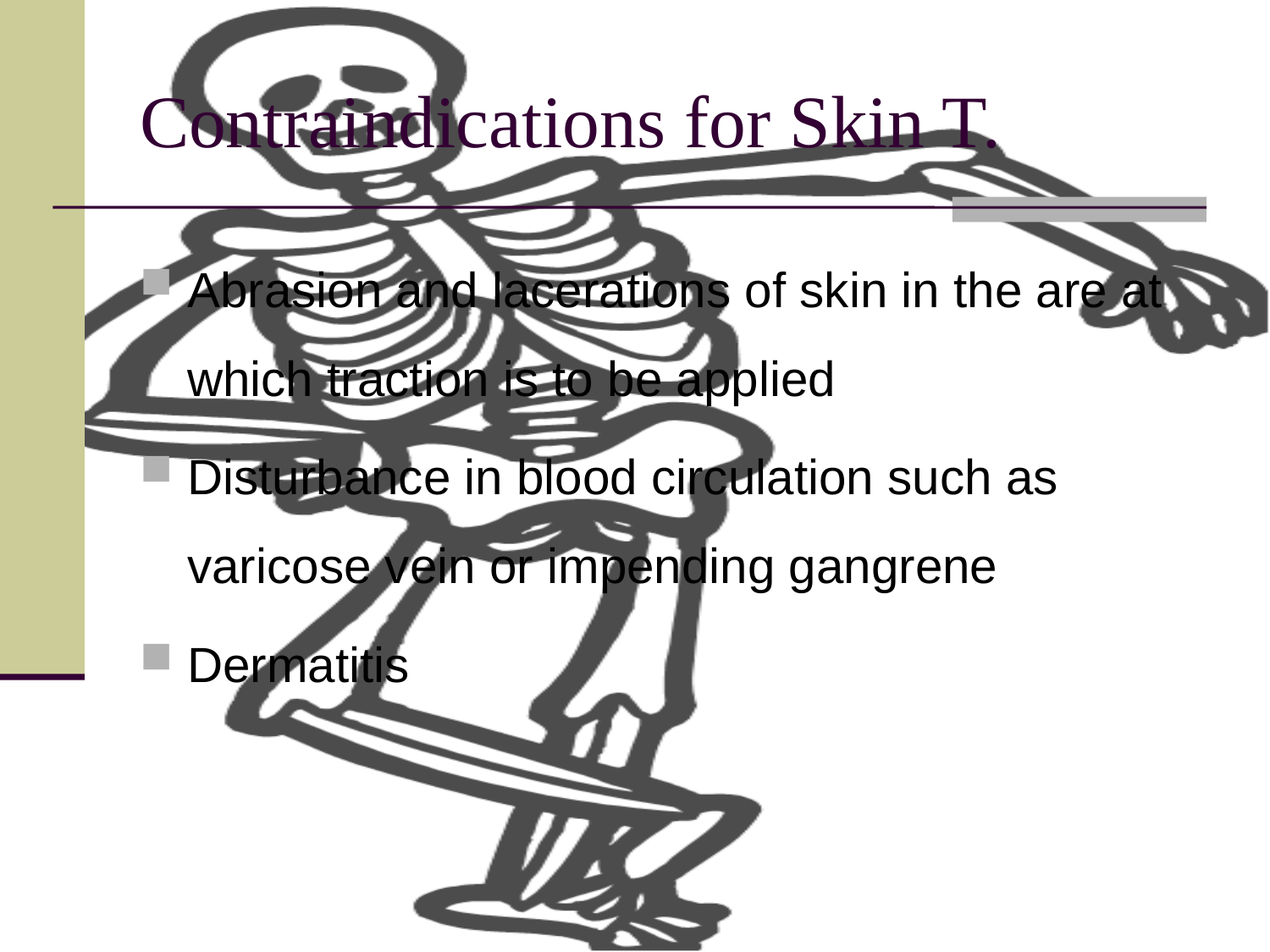

# Contraindications for Skin T.
Abrasion and lacerations of skin in the are at  which traction is to be applied
Disturbance in blood circulation such as varicose vein or impending gangrene
Dermatitis